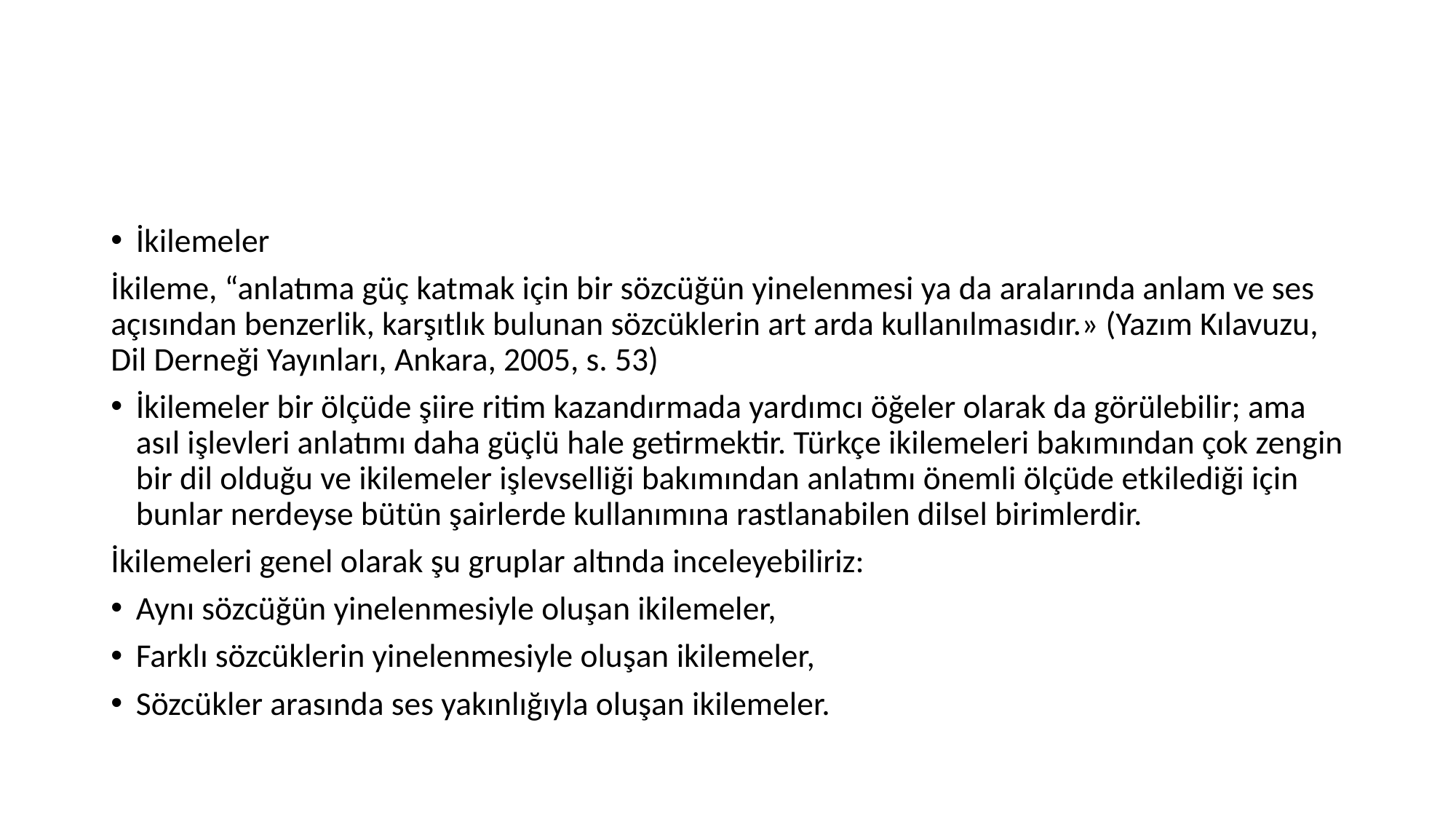

#
İkilemeler
İkileme, “anlatıma güç katmak için bir sözcüğün yinelenmesi ya da aralarında anlam ve ses açısından benzerlik, karşıtlık bulunan sözcüklerin art arda kullanılmasıdır.» (Yazım Kılavuzu, Dil Derneği Yayınları, Ankara, 2005, s. 53)
İkilemeler bir ölçüde şiire ritim kazandırmada yardımcı öğeler olarak da görülebilir; ama asıl işlevleri anlatımı daha güçlü hale getirmektir. Türkçe ikilemeleri bakımından çok zengin bir dil olduğu ve ikilemeler işlevselliği bakımından anlatımı önemli ölçüde etkilediği için bunlar nerdeyse bütün şairlerde kullanımına rastlanabilen dilsel birimlerdir.
İkilemeleri genel olarak şu gruplar altında inceleyebiliriz:
Aynı sözcüğün yinelenmesiyle oluşan ikilemeler,
Farklı sözcüklerin yinelenmesiyle oluşan ikilemeler,
Sözcükler arasında ses yakınlığıyla oluşan ikilemeler.